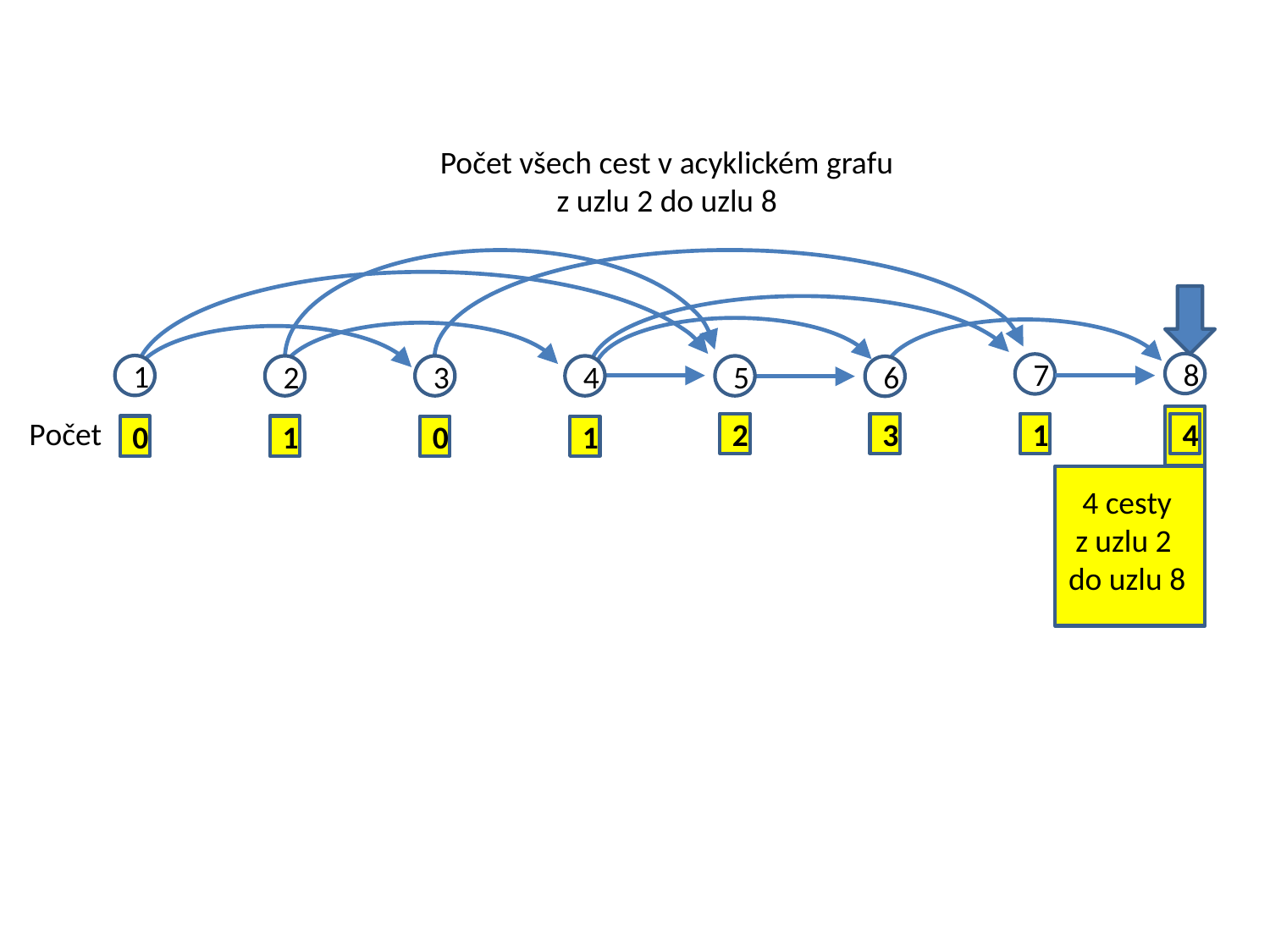

Počet všech cest v acyklickém grafu
z uzlu 2 do uzlu 8

8
7
1
2
3
4
5
6

Počet
2
3
1
4
0
1
0
1

4 cesty
z uzlu 2
do uzlu 8